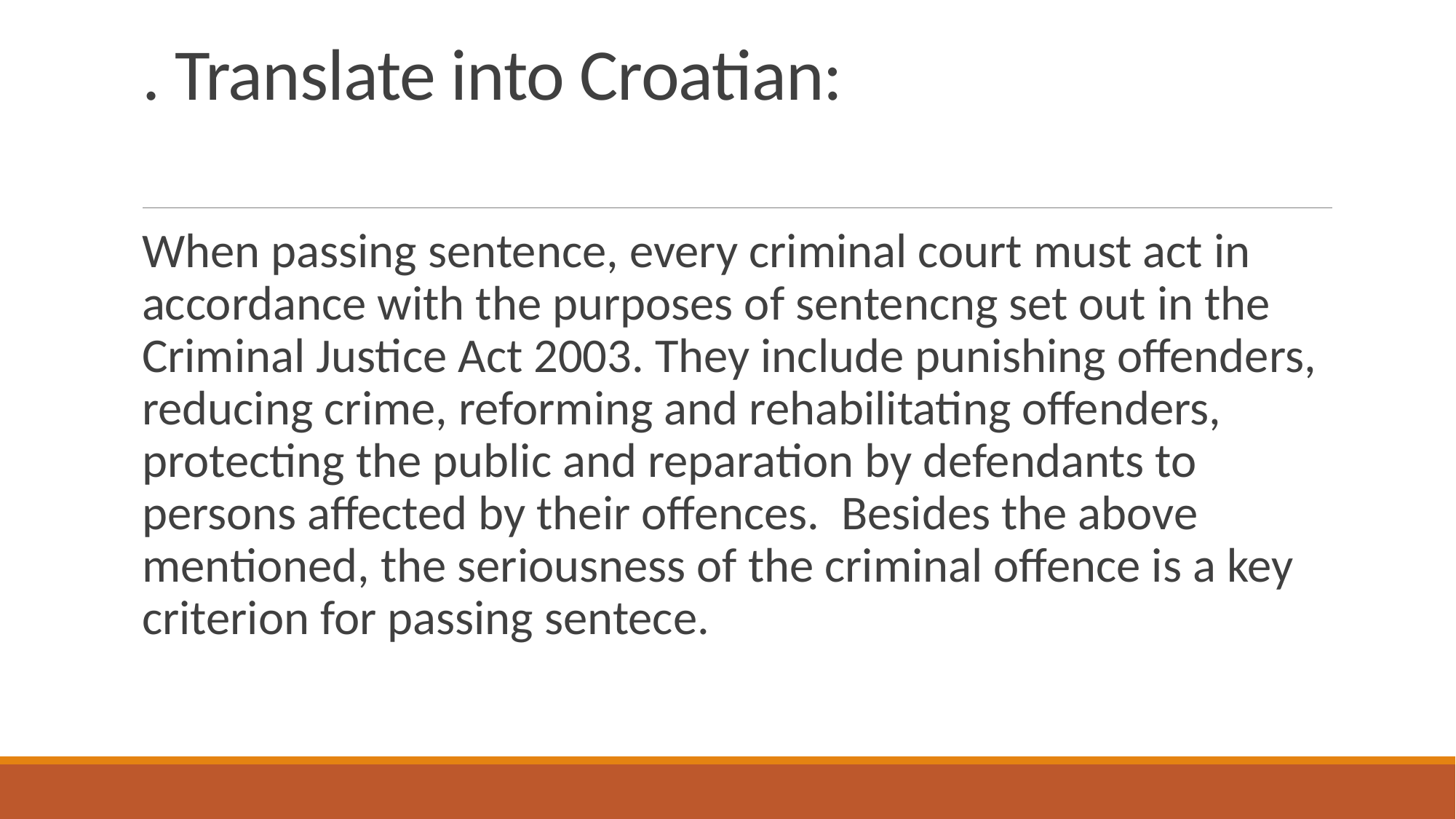

# . Translate into Croatian:
When passing sentence, every criminal court must act in accordance with the purposes of sentencng set out in the Criminal Justice Act 2003. They include punishing offenders, reducing crime, reforming and rehabilitating offenders, protecting the public and reparation by defendants to persons affected by their offences.  Besides the above mentioned, the seriousness of the criminal offence is a key criterion for passing sentece.